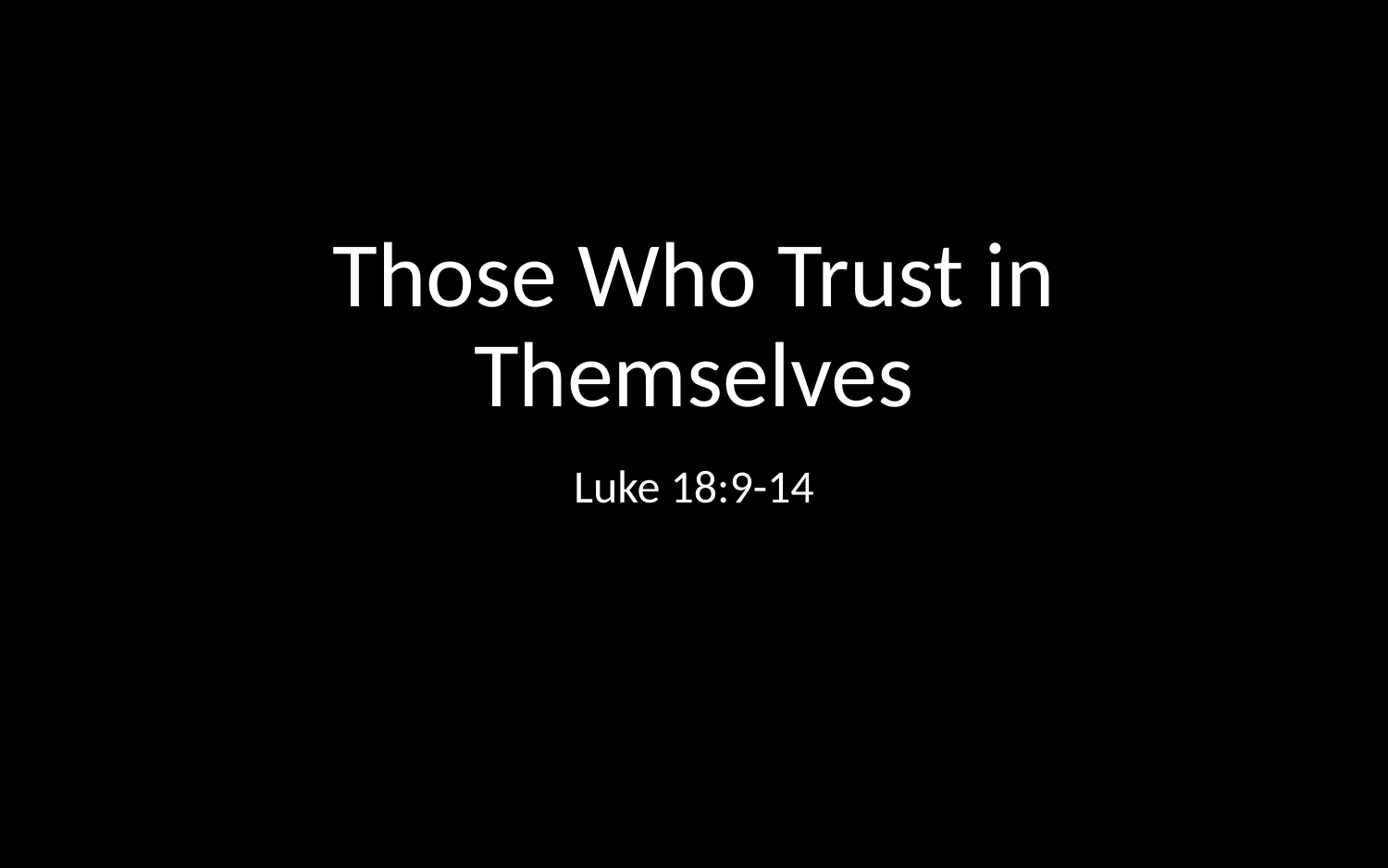

# Those Who Trust in Themselves
Luke 18:9-14